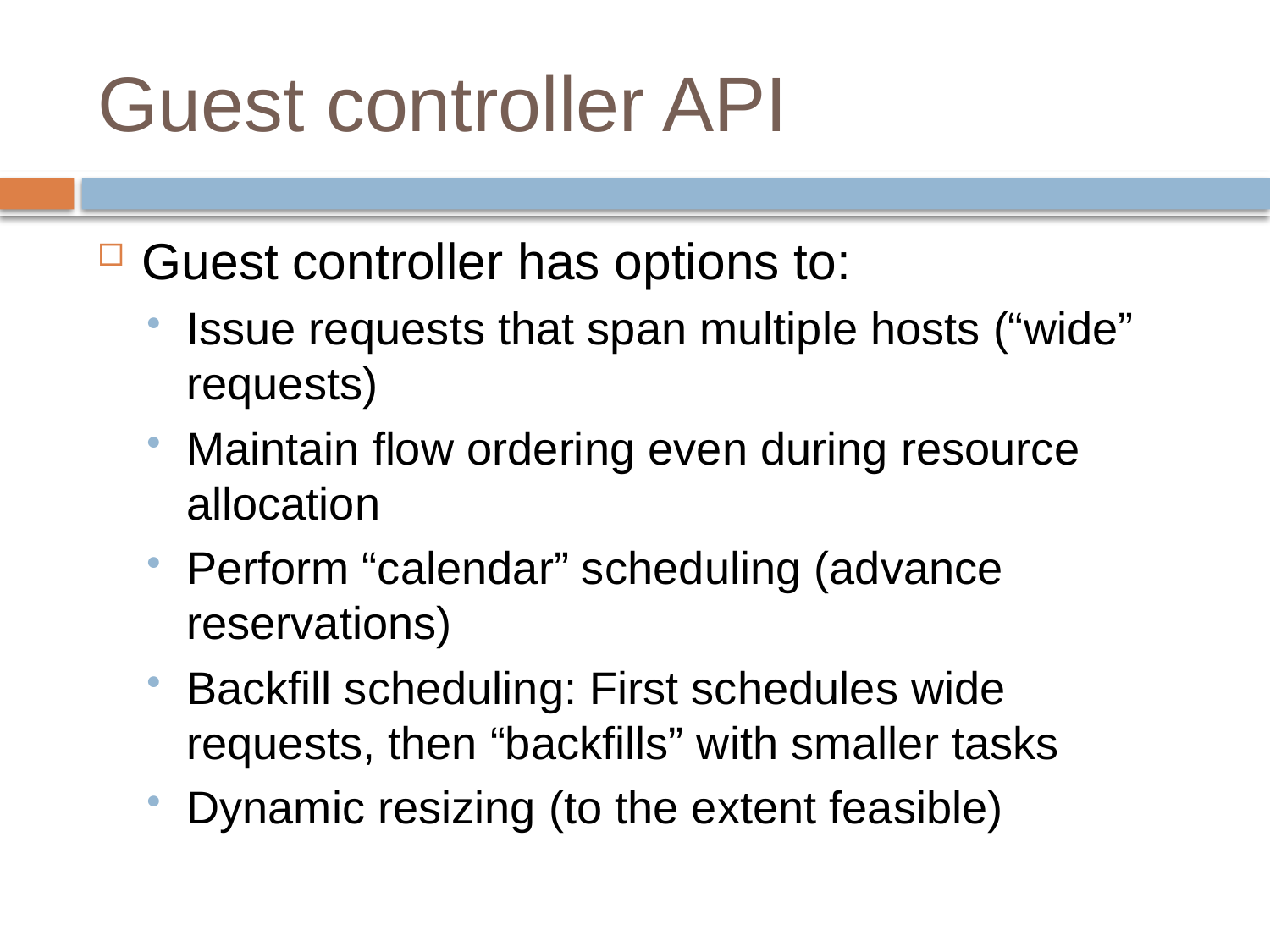

# Guest controller API
Guest controller has options to:
Issue requests that span multiple hosts (“wide” requests)
Maintain flow ordering even during resource allocation
Perform “calendar” scheduling (advance reservations)
Backfill scheduling: First schedules wide requests, then “backfills” with smaller tasks
Dynamic resizing (to the extent feasible)